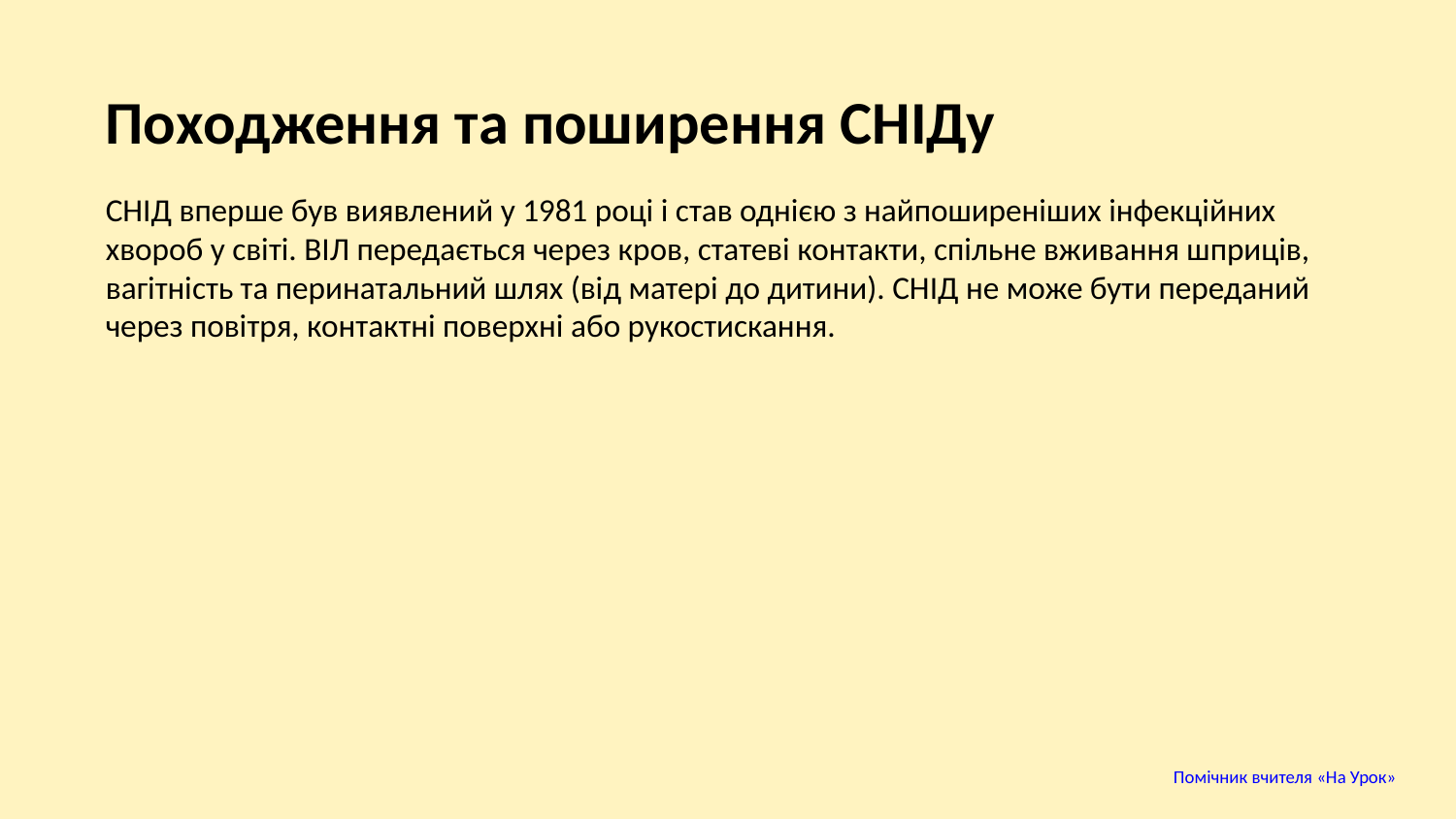

Походження та поширення СНІДу
СНІД вперше був виявлений у 1981 році і став однією з найпоширеніших інфекційних хвороб у світі. ВІЛ передається через кров, статеві контакти, спільне вживання шприців, вагітність та перинатальний шлях (від матері до дитини). СНІД не може бути переданий через повітря, контактні поверхні або рукостискання.
Помічник вчителя «На Урок»